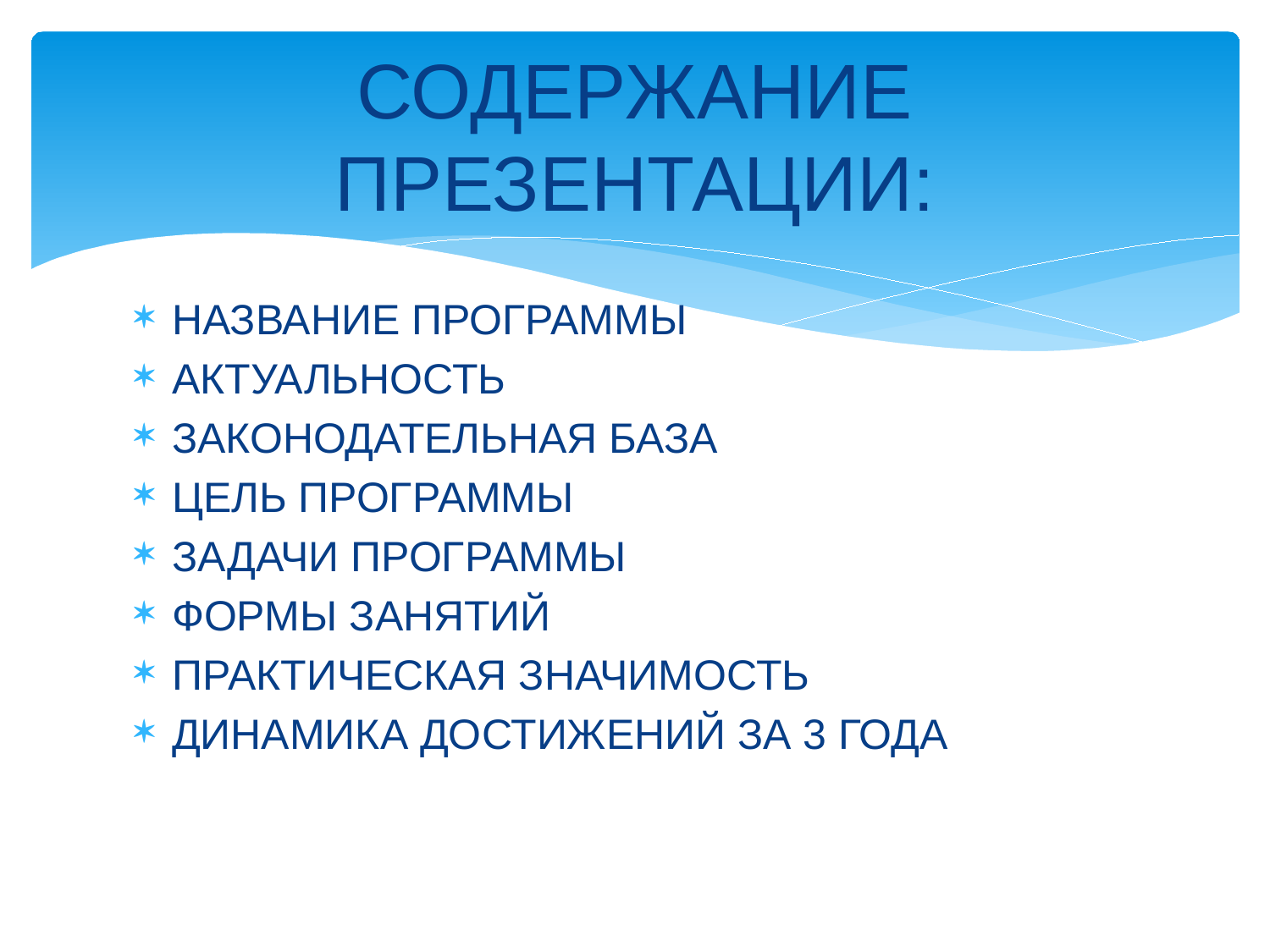

# СОДЕРЖАНИЕ ПРЕЗЕНТАЦИИ:
НАЗВАНИЕ ПРОГРАММЫ
АКТУАЛЬНОСТЬ
ЗАКОНОДАТЕЛЬНАЯ БАЗА
ЦЕЛЬ ПРОГРАММЫ
ЗАДАЧИ ПРОГРАММЫ
ФОРМЫ ЗАНЯТИЙ
ПРАКТИЧЕСКАЯ ЗНАЧИМОСТЬ
ДИНАМИКА ДОСТИЖЕНИЙ ЗА 3 ГОДА